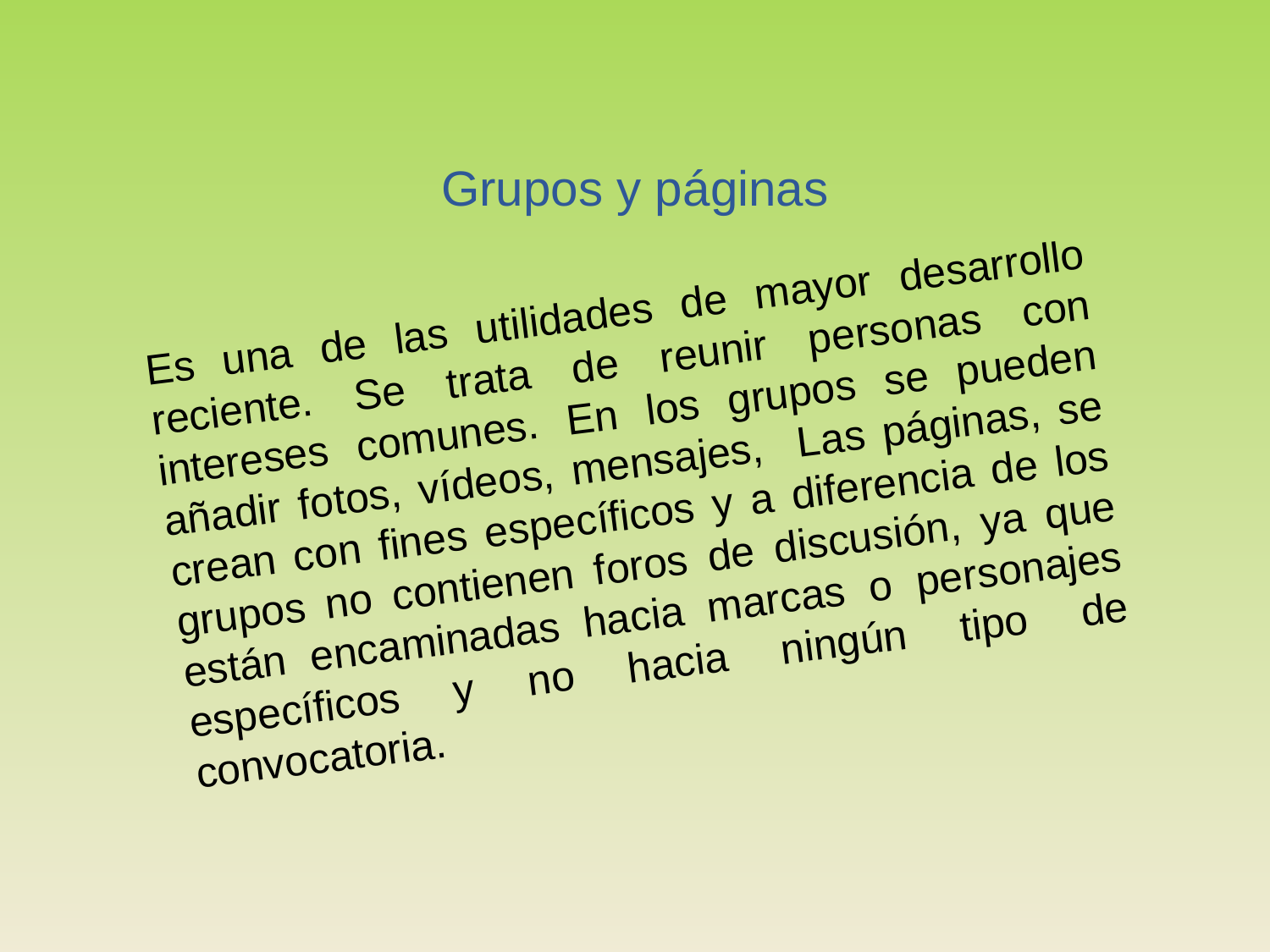

# Grupos y páginas
Es una de las utilidades de mayor desarrollo reciente. Se trata de reunir personas con intereses comunes. En los grupos se pueden añadir fotos, vídeos, mensajes,  Las páginas, se crean con fines específicos y a diferencia de los grupos no contienen foros de discusión, ya que están encaminadas hacia marcas o personajes específicos y no hacia ningún tipo de convocatoria.